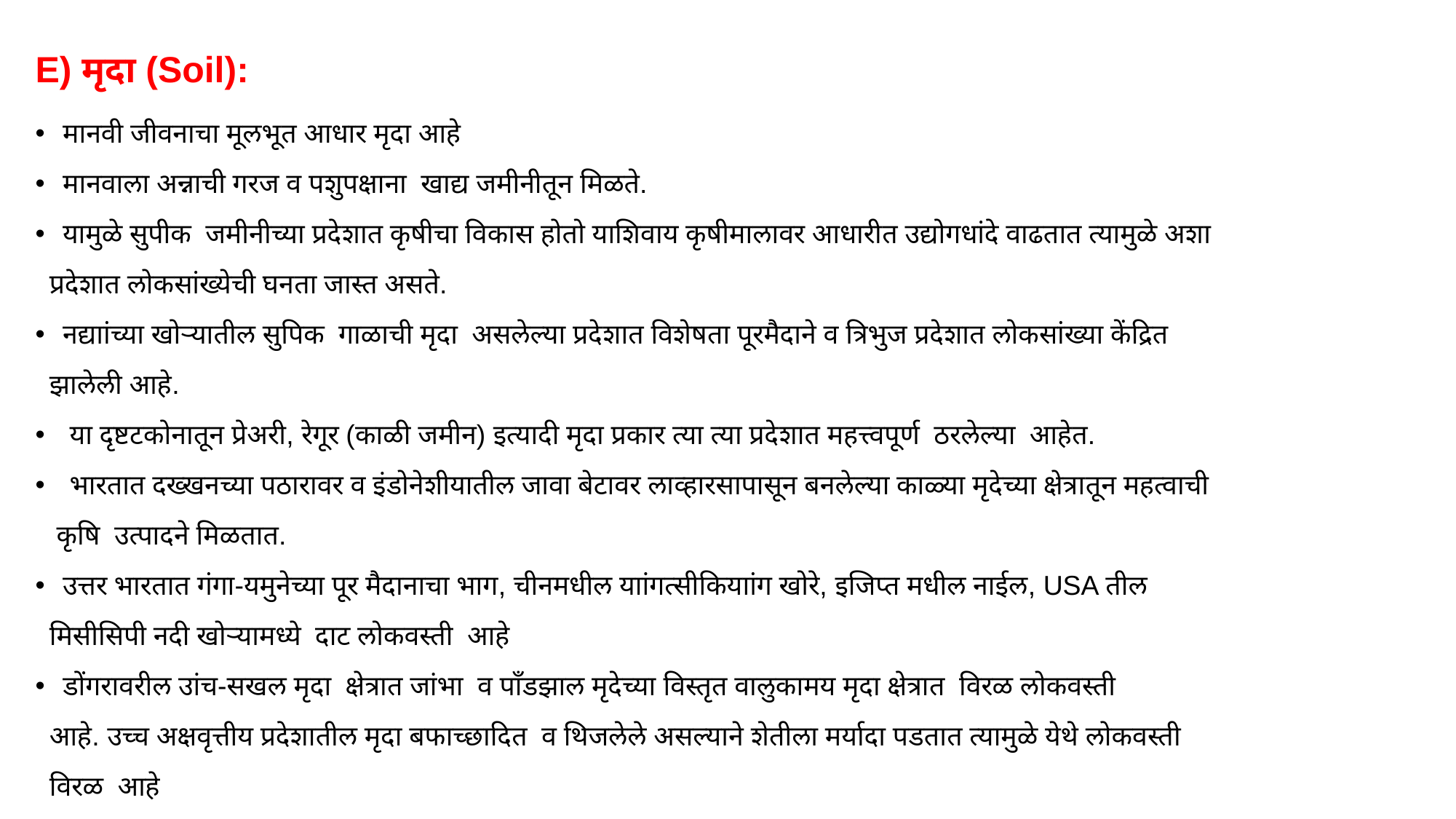

E) मृदा (Soil):

मानवी जीवनाचा मूलभूत आधार मृदा आहे
मानवाला अन्नाची गरज व पशुपक्षाना  खाद्य जमीनीतून मिळते.
यामुळे सुपीक  जमीनीच्या प्रदेशात कृषीचा विकास होतो याशिवाय कृषीमालावर आधारीत उद्योगधांदे वाढतात त्यामुळे अशा
  प्रदेशात लोकसांख्येची घनता जास्त असते.
नद्याांच्या खोऱ्यातील सुपिक  गाळाची मृदा  असलेल्या प्रदेशात विशेषता पूरमैदाने व त्रिभुज प्रदेशात लोकसांख्या केंद्रित
  झालेली आहे.
 या दृष्टटकोनातून प्रेअरी, रेगूर (काळी जमीन) इत्यादी मृदा प्रकार त्या त्या प्रदेशात महत्त्वपूर्ण  ठरलेल्या  आहेत.
 भारतात दख्खनच्या पठारावर व इंडोनेशीयातील जावा बेटावर लाव्हारसापासून बनलेल्या काळ्या मृदेच्या क्षेत्रातून महत्वाची
   कृषि  उत्पादने मिळतात.
उत्तर भारतात गंगा-यमुनेच्या पूर मैदानाचा भाग, चीनमधील याांगत्सीकियाांग खोरे, इजिप्त मधील नाईल, USA तील
  मिसीसिपी नदी खोऱ्यामध्ये  दाट लोकवस्ती  आहे
डोंगरावरील उांच-सखल मृदा  क्षेत्रात जांभा  व पाँडझाल मृदेच्या विस्तृत वालुकामय मृदा क्षेत्रात  विरळ लोकवस्ती
  आहे. उच्च अक्षवृत्तीय प्रदेशातील मृदा बफाच्छादित  व थिजलेले असल्याने शेतीला मर्यादा पडतात त्यामुळे येथे लोकवस्ती
  विरळ  आहे